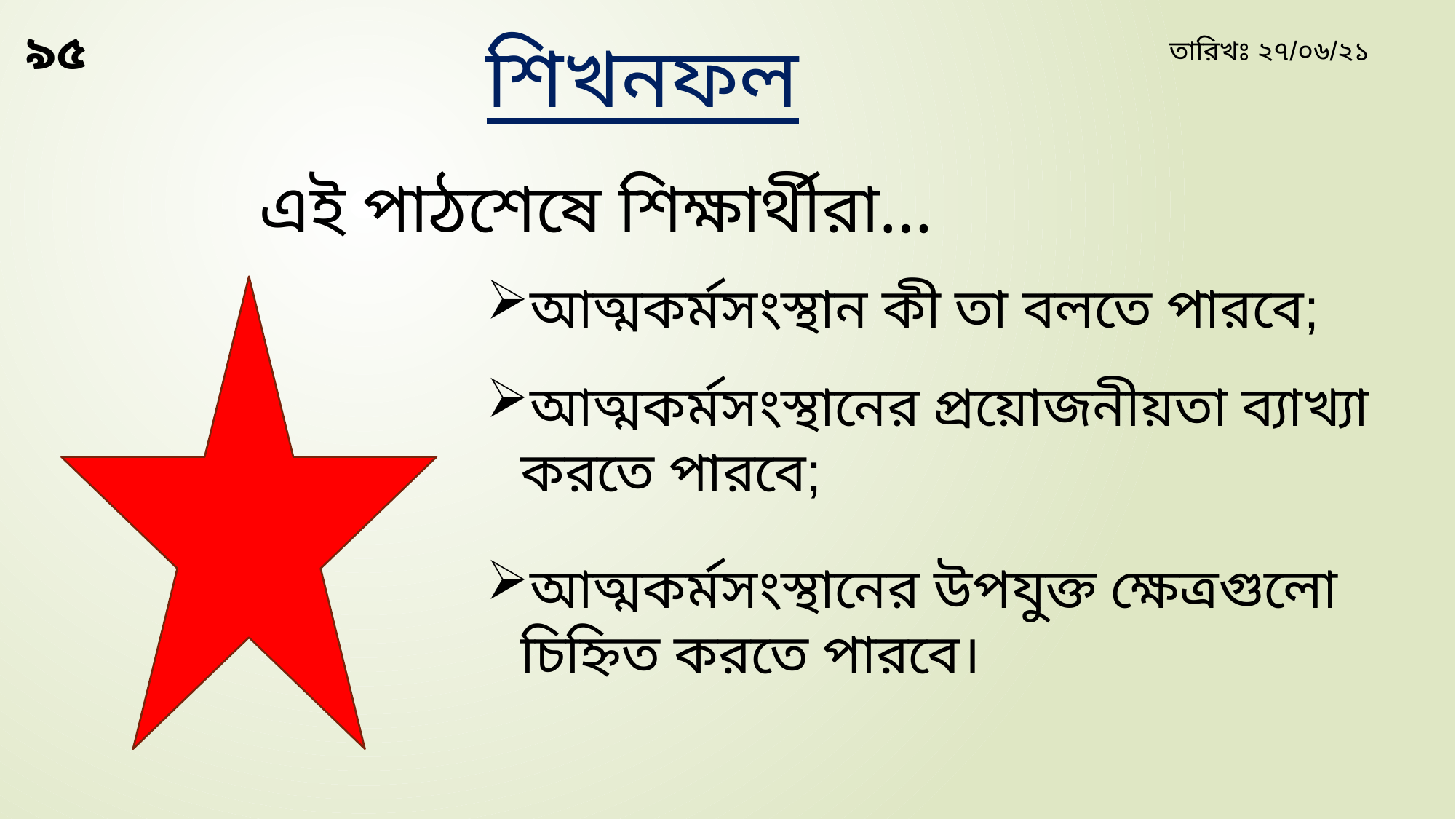

৯৫
শিখনফল
তারিখঃ ২৭/০৬/২১
এই পাঠশেষে শিক্ষার্থীরা…

আত্মকর্মসংস্থান কী তা বলতে পারবে;

আত্মকর্মসংস্থানের প্রয়োজনীয়তা ব্যাখ্যা করতে পারবে;

আত্মকর্মসংস্থানের উপযুক্ত ক্ষেত্রগুলো চিহ্নিত করতে পারবে।